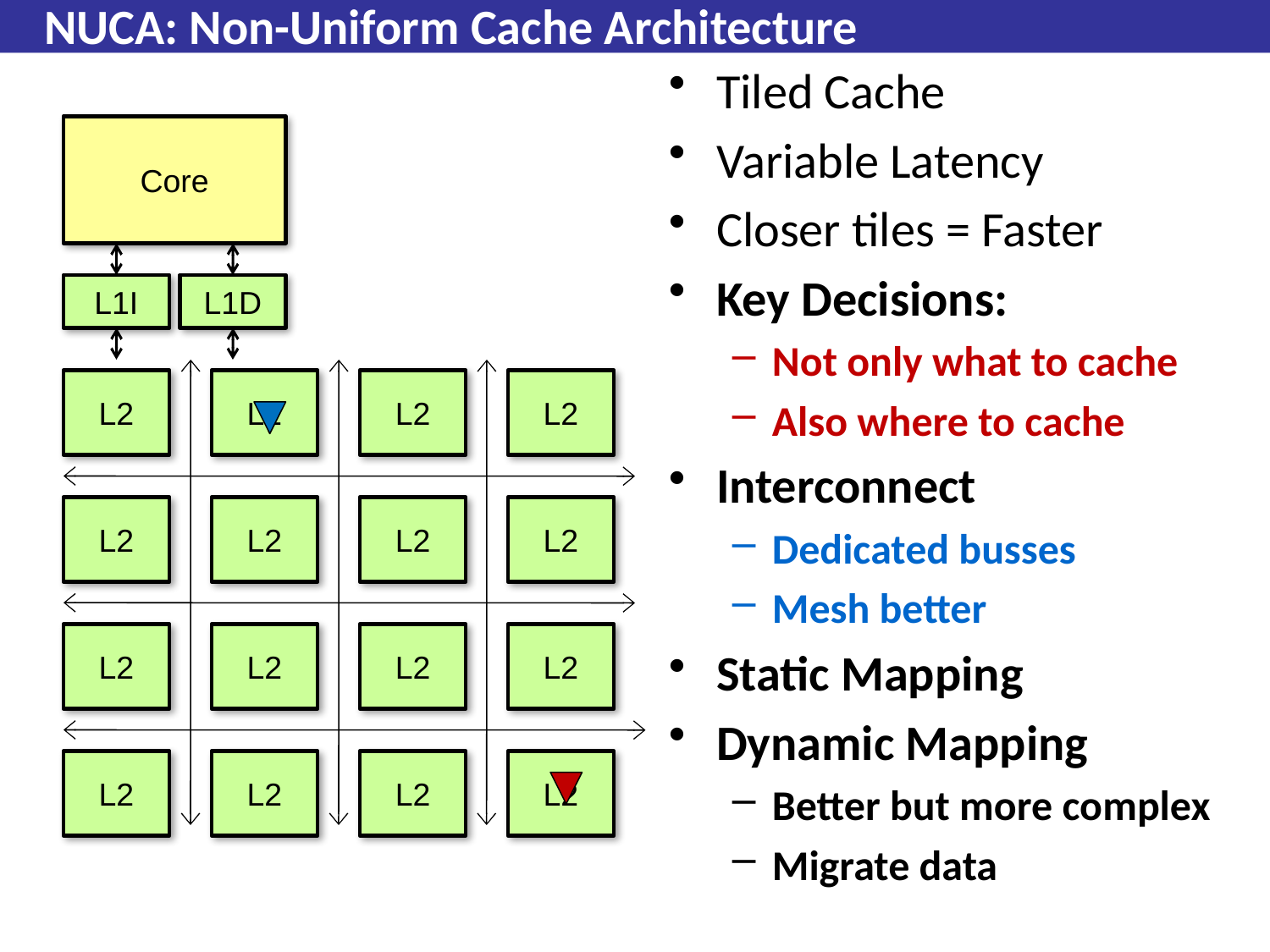

# NUCA: Non-Uniform Cache Architecture
Tiled Cache
Variable Latency
Closer tiles = Faster
Key Decisions:
Not only what to cache
Also where to cache
Interconnect
Dedicated busses
Mesh better
Static Mapping
Dynamic Mapping
Better but more complex
Migrate data
Core
L1I
L1D
L2
L2
L2
L2

L2
L2
L2
L2
L2
L2
L2
L2
L2
L2
L2
L2